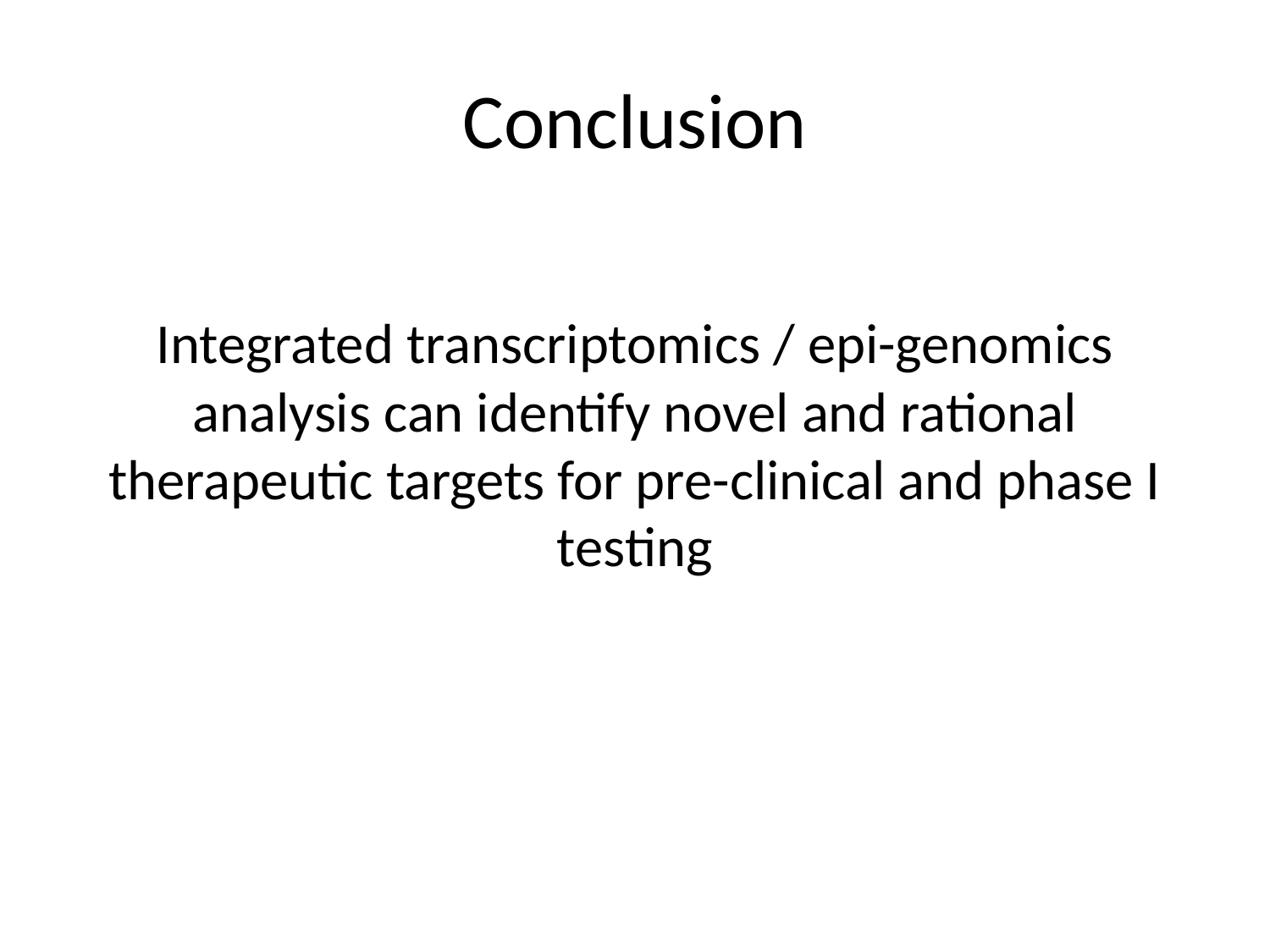

# Conclusion

Integrated transcriptomics / epi-genomics analysis can identify novel and rational therapeutic targets for pre-clinical and phase I testing